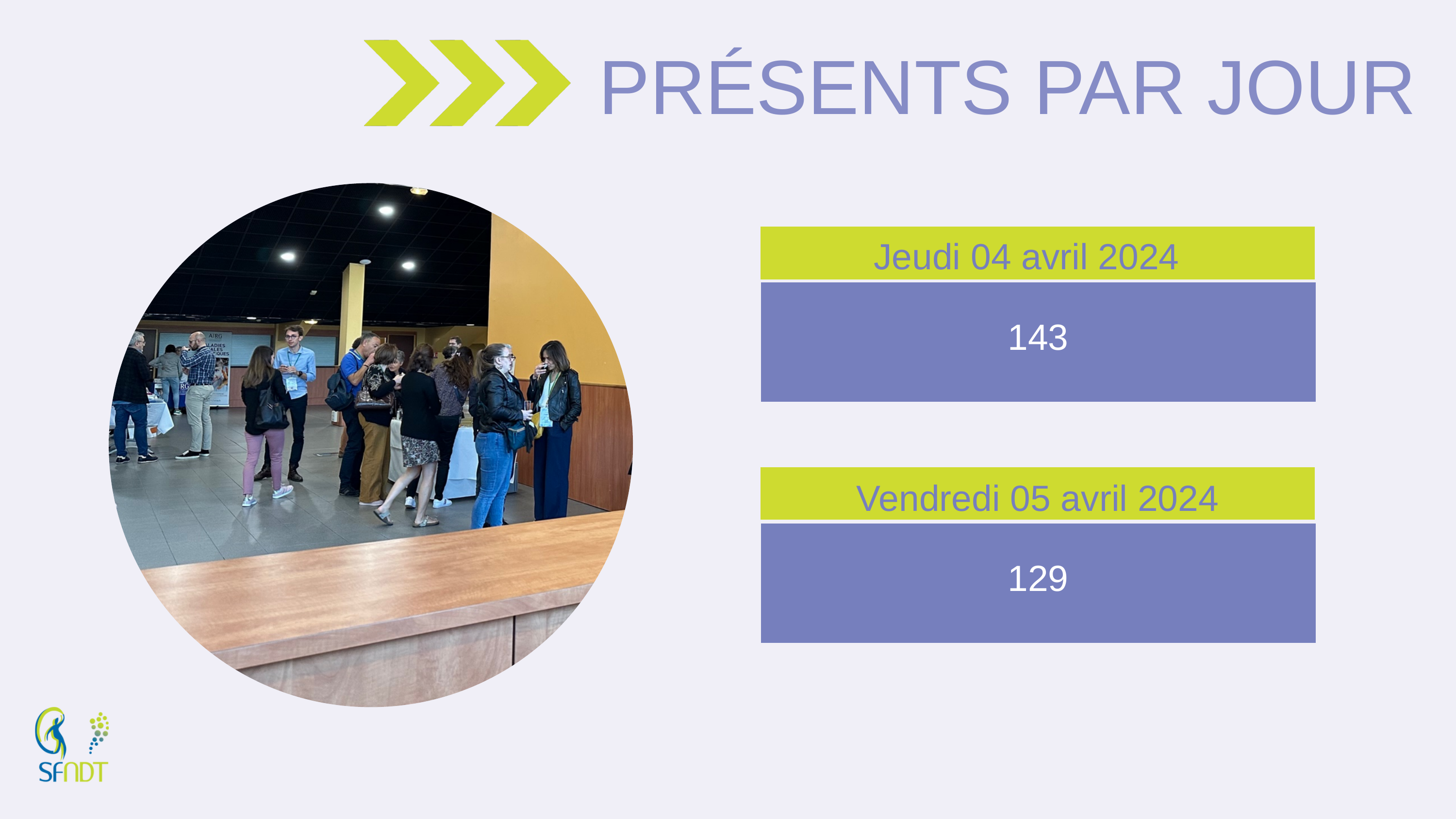

PRÉSENTS PAR JOUR

Jeudi 04 avril 2024

143

Vendredi 05 avril 2024

129